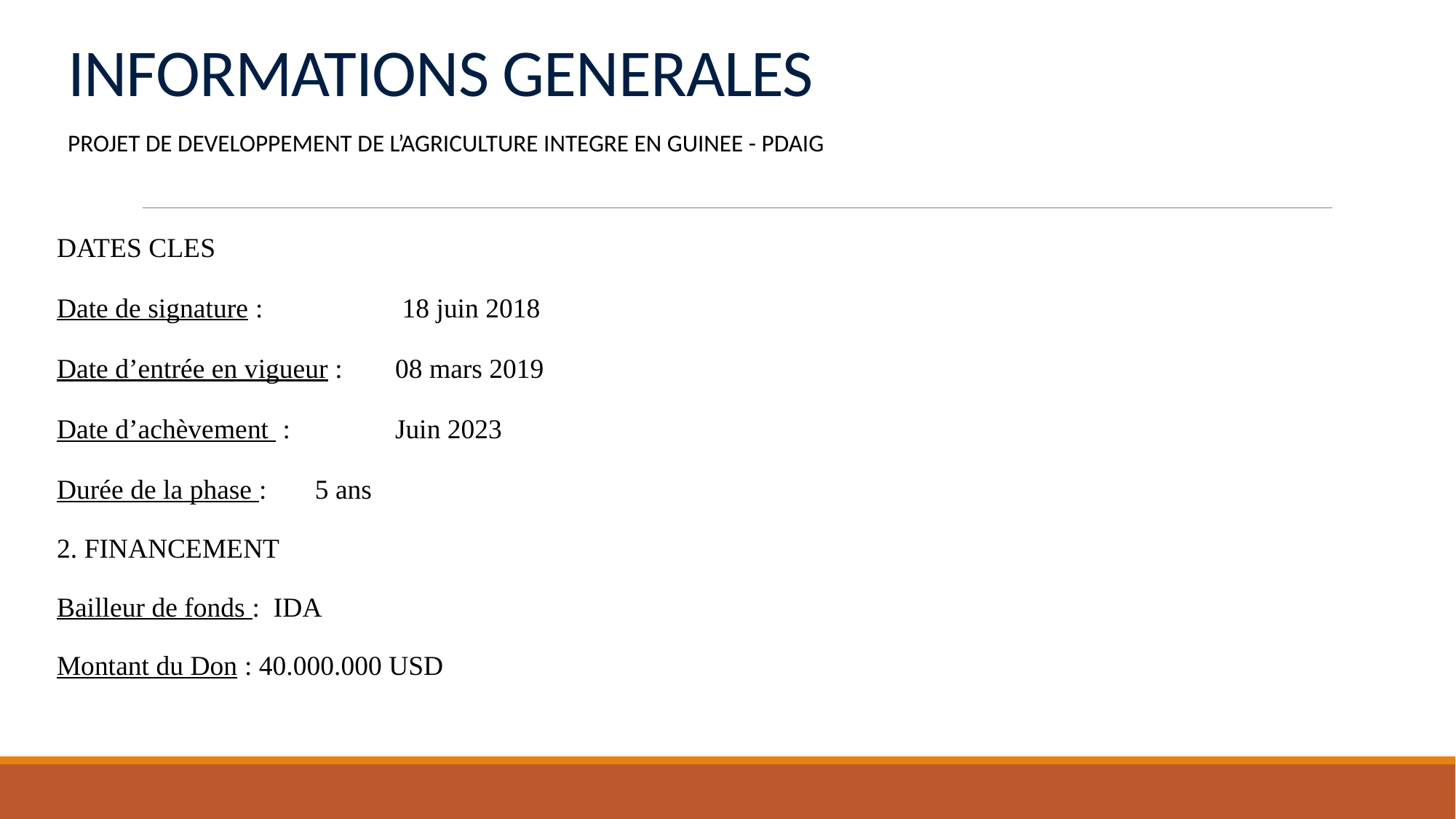

# INFORMATIONS GENERALES
PROJET DE DEVELOPPEMENT DE L’AGRICULTURE INTEGRE EN GUINEE - PDAIG
DATES CLES
Date de signature :		 18 juin 2018
Date d’entrée en vigueur :	08 mars 2019
Date d’achèvement  :             	Juin 2023
Durée de la phase :       5 ans
2. FINANCEMENT
Bailleur de fonds :  IDA
Montant du Don : 40.000.000 USD